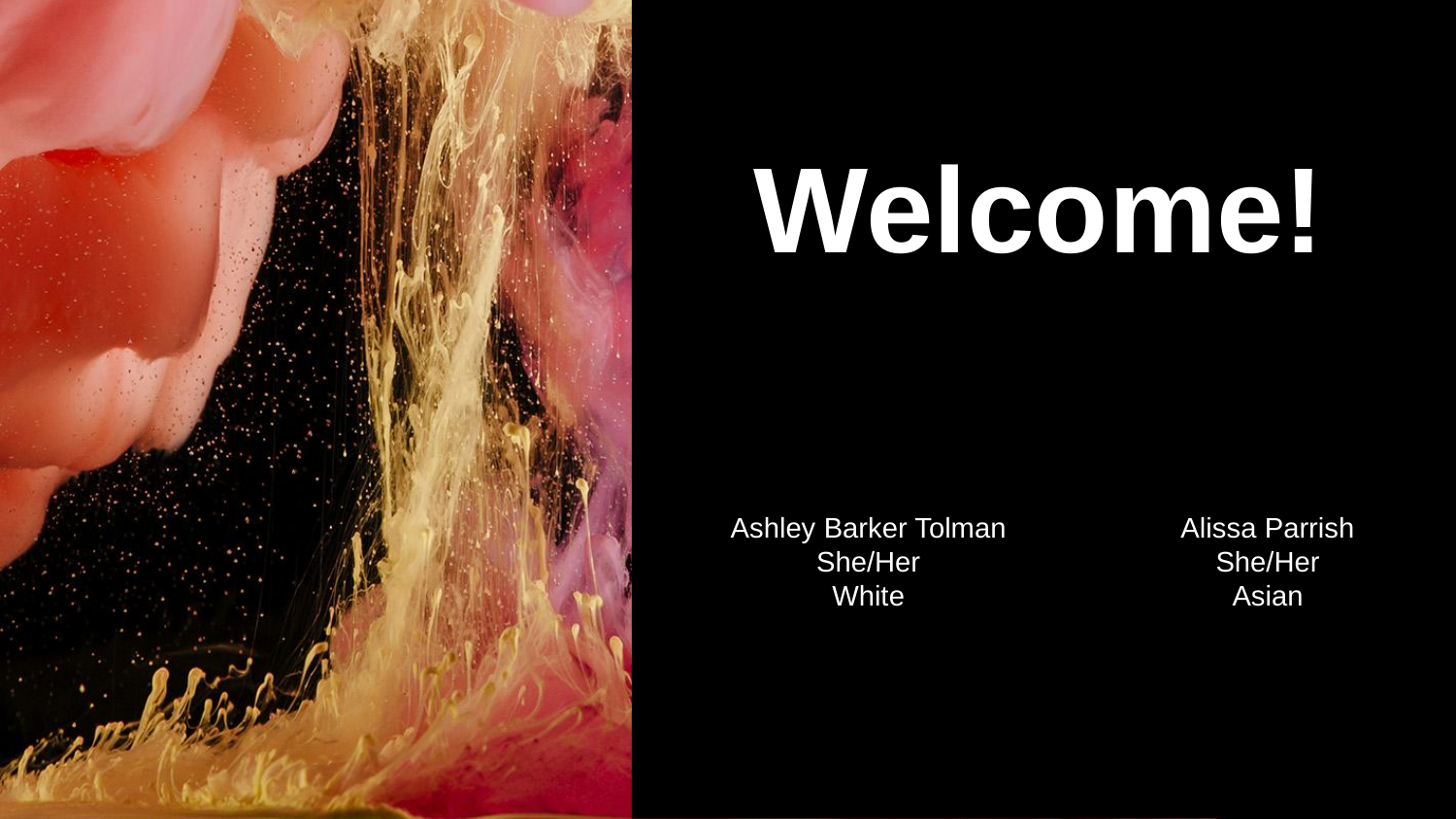

# Welcome!
Alissa Parrish
She/Her
Asian
Ashley Barker Tolman
She/Her
White